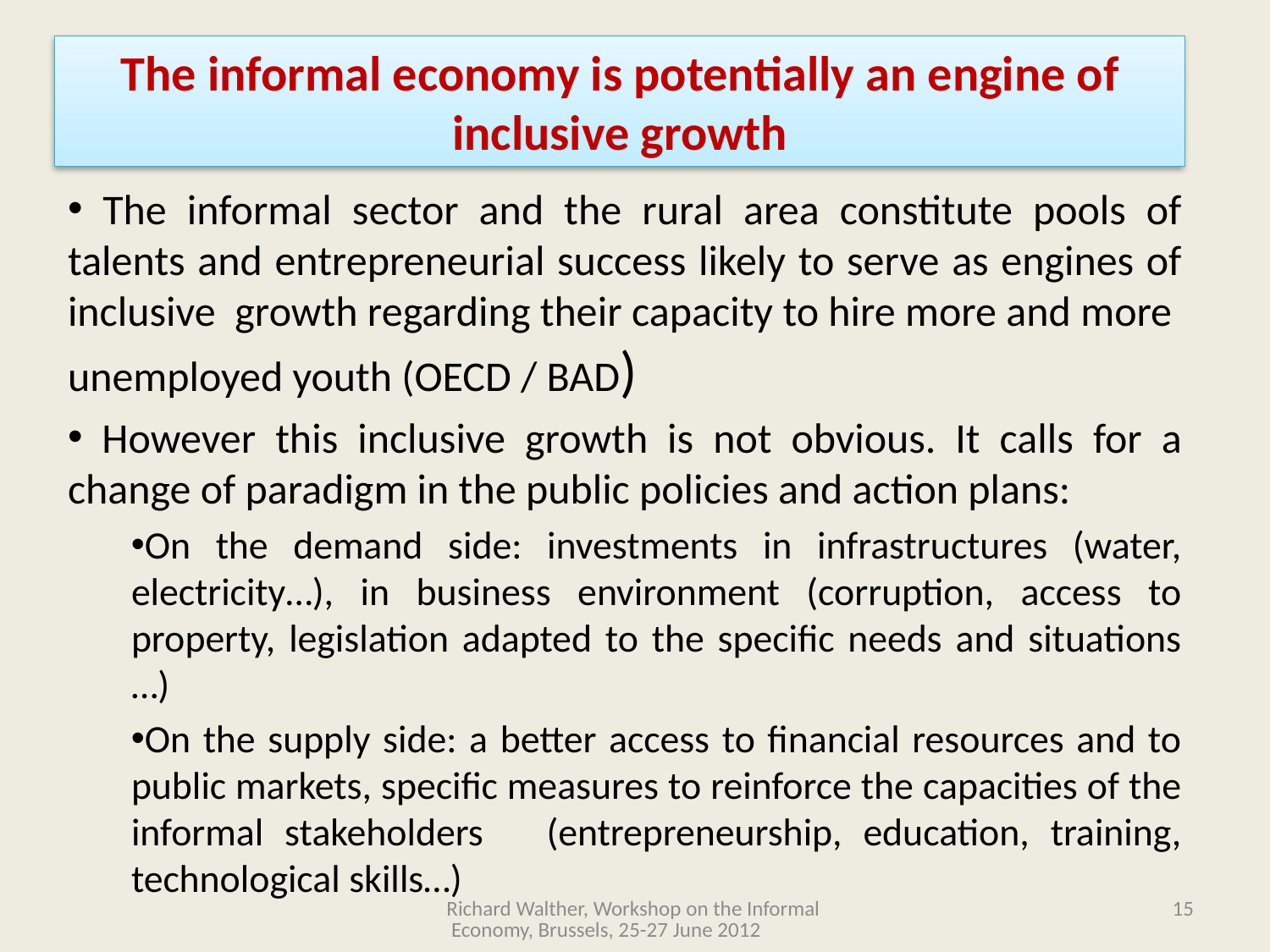

# The informal economy is potentially an engine of inclusive growth
 The informal sector and the rural area constitute pools of talents and entrepreneurial success likely to serve as engines of inclusive  growth regarding their capacity to hire more and more  unemployed youth (OECD / BAD)
 However this inclusive growth is not obvious. It calls for a change of paradigm in the public policies and action plans:
On the demand side: investments in infrastructures (water, electricity…), in business environment (corruption, access to property, legislation adapted to the specific needs and situations …)
On the supply side: a better access to financial resources and to public markets, specific measures to reinforce the capacities of the informal stakeholders   (entrepreneurship, education, training, technological skills…)

Richard Walther, Workshop on the Informal Economy, Brussels, 25-27 June 2012
15